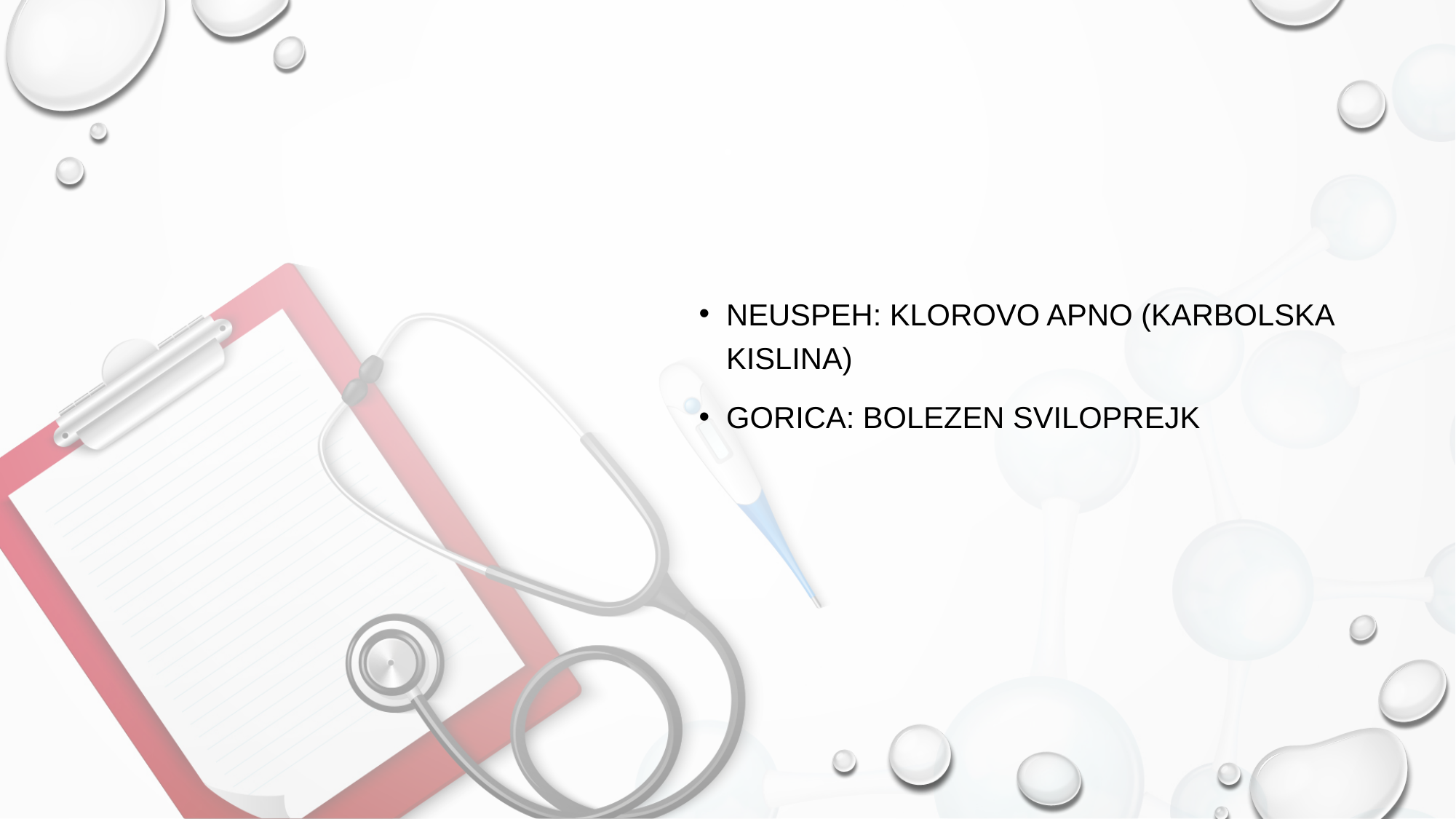

#
neuspeh: klorovo apno (karbolska kislina)
Gorica: bolezen sviloprejk